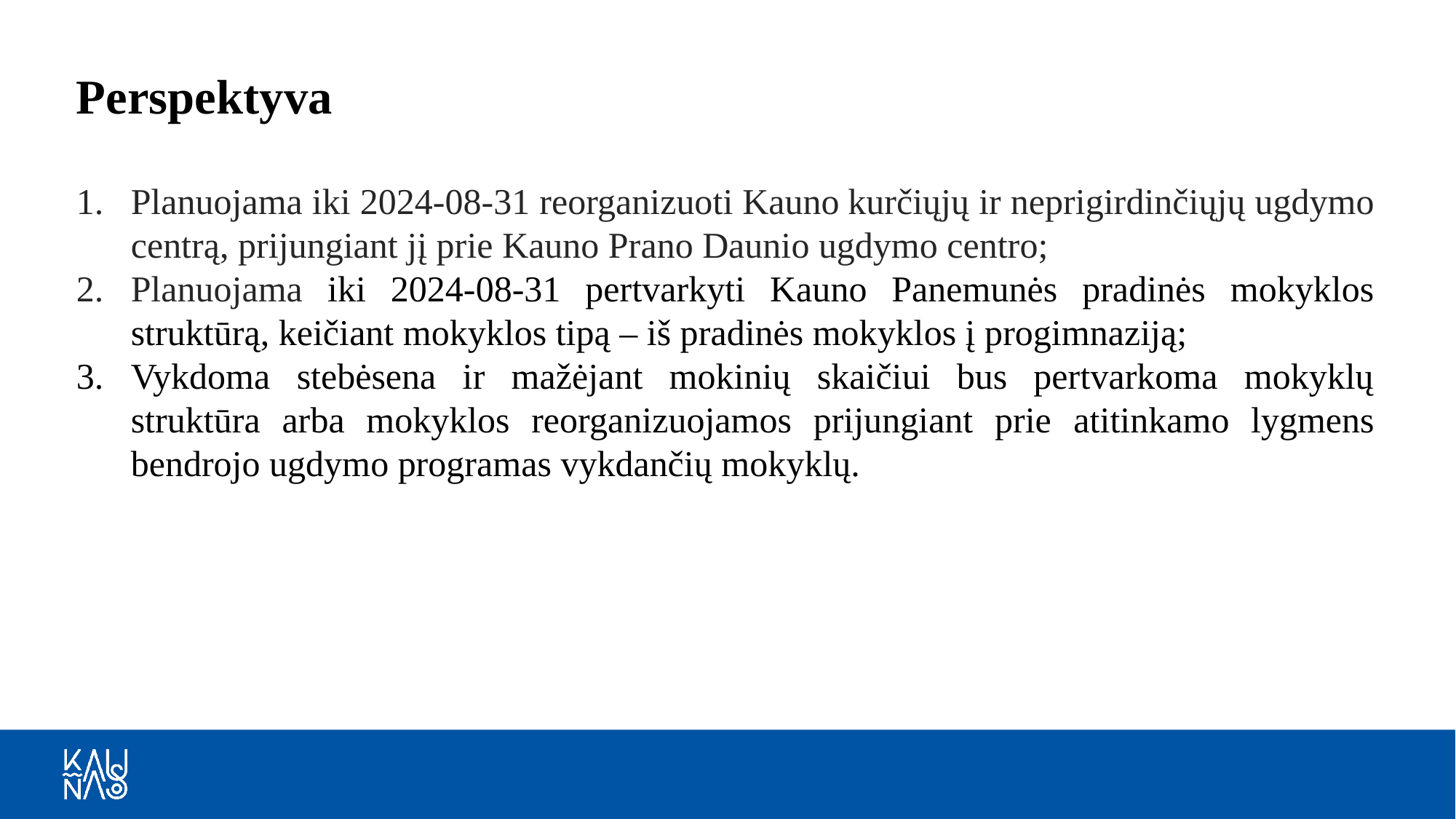

# Perspektyva
Planuojama iki 2024-08-31 reorganizuoti Kauno kurčiųjų ir neprigirdinčiųjų ugdymo centrą, prijungiant jį prie Kauno Prano Daunio ugdymo centro;
Planuojama iki 2024-08-31 pertvarkyti Kauno Panemunės pradinės mokyklos struktūrą, keičiant mokyklos tipą – iš pradinės mokyklos į progimnaziją;
Vykdoma stebėsena ir mažėjant mokinių skaičiui bus pertvarkoma mokyklų struktūra arba mokyklos reorganizuojamos prijungiant prie atitinkamo lygmens bendrojo ugdymo programas vykdančių mokyklų.